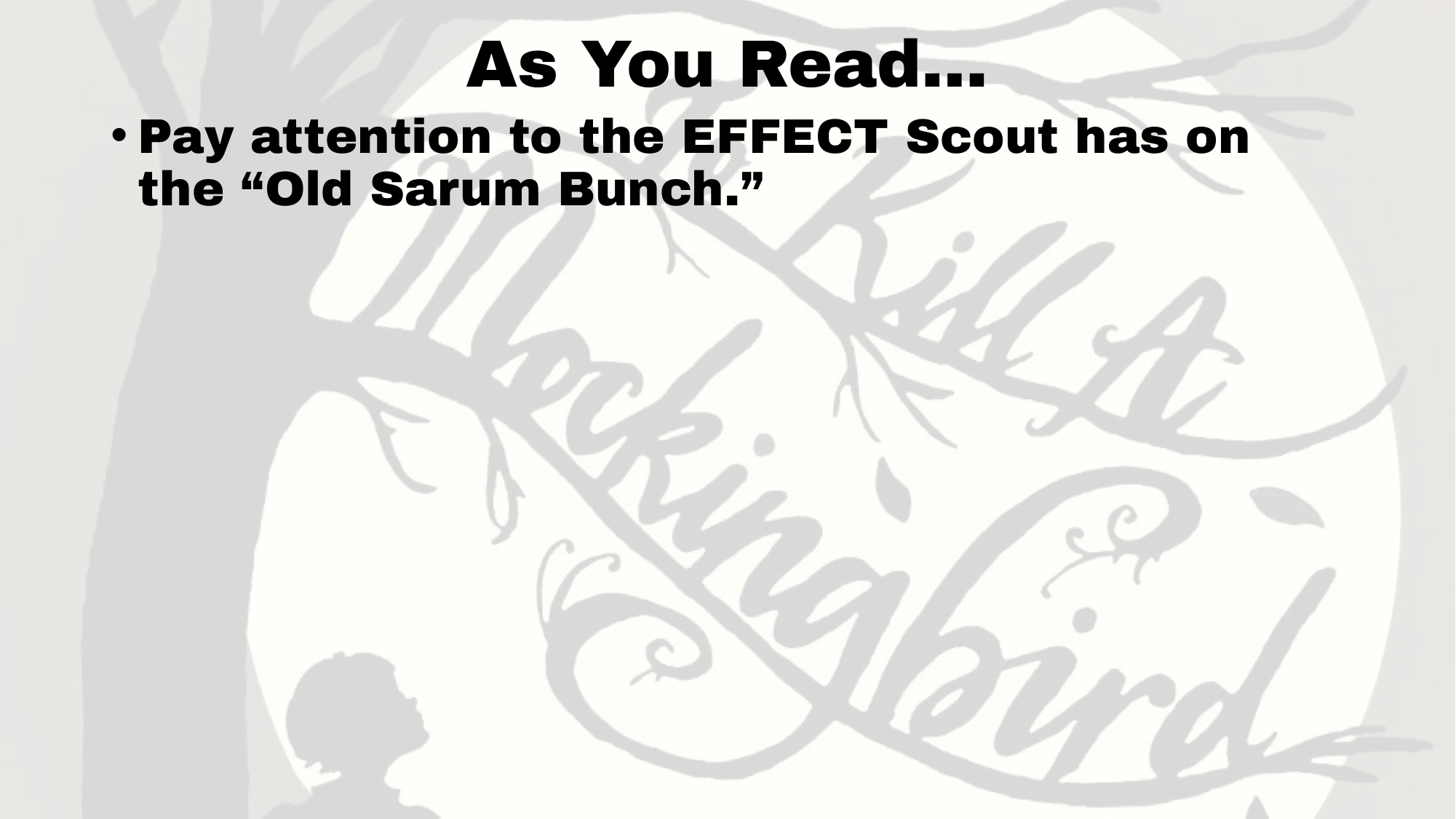

# As You Read…
Pay attention to the EFFECT Scout has on the “Old Sarum Bunch.”